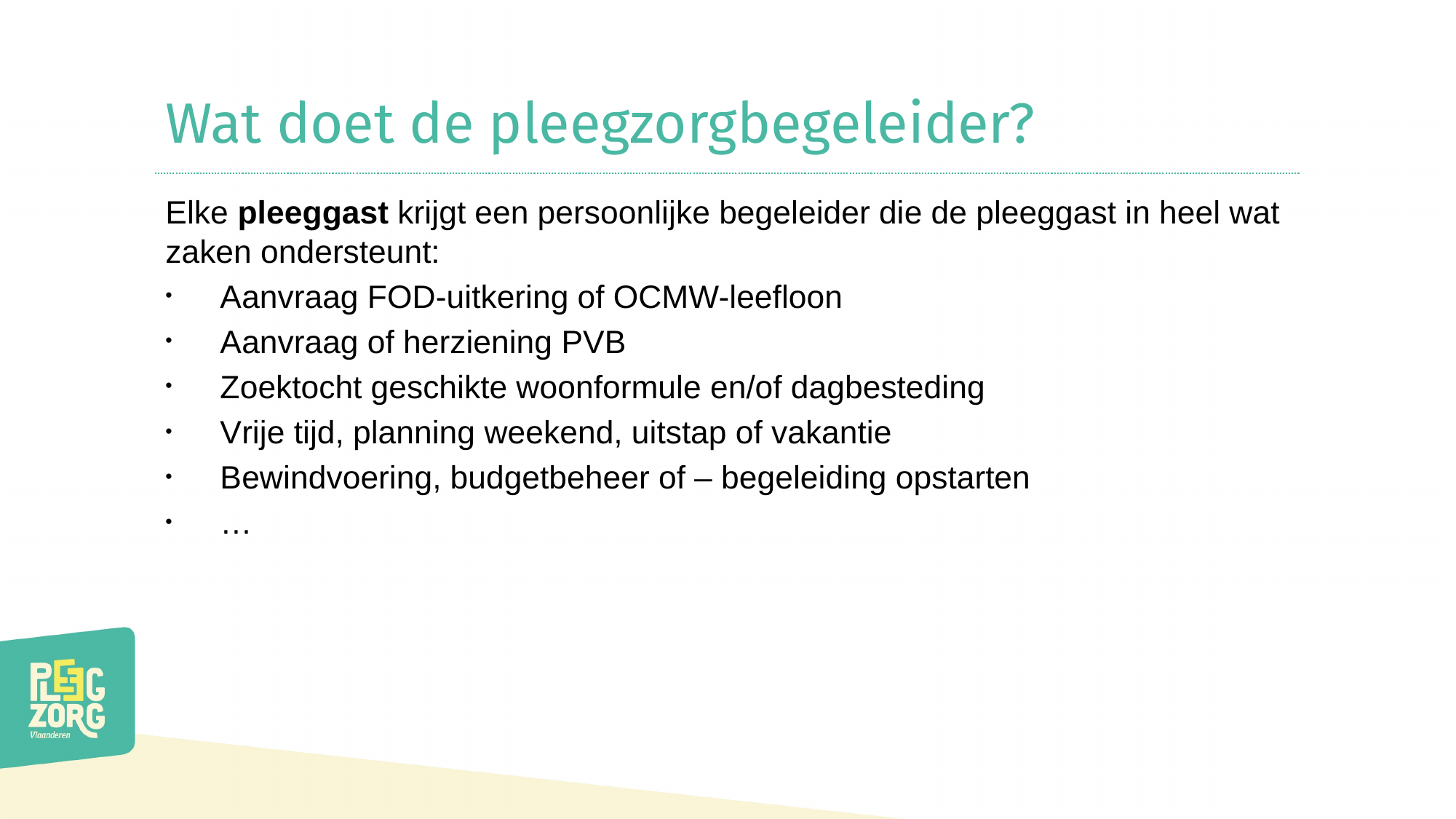

# Wat doet de pleegzorgbegeleider?
Elke pleeggast krijgt een persoonlijke begeleider die de pleeggast in heel wat zaken ondersteunt:
Aanvraag FOD-uitkering of OCMW-leefloon
Aanvraag of herziening PVB
Zoektocht geschikte woonformule en/of dagbesteding
Vrije tijd, planning weekend, uitstap of vakantie
Bewindvoering, budgetbeheer of – begeleiding opstarten
…